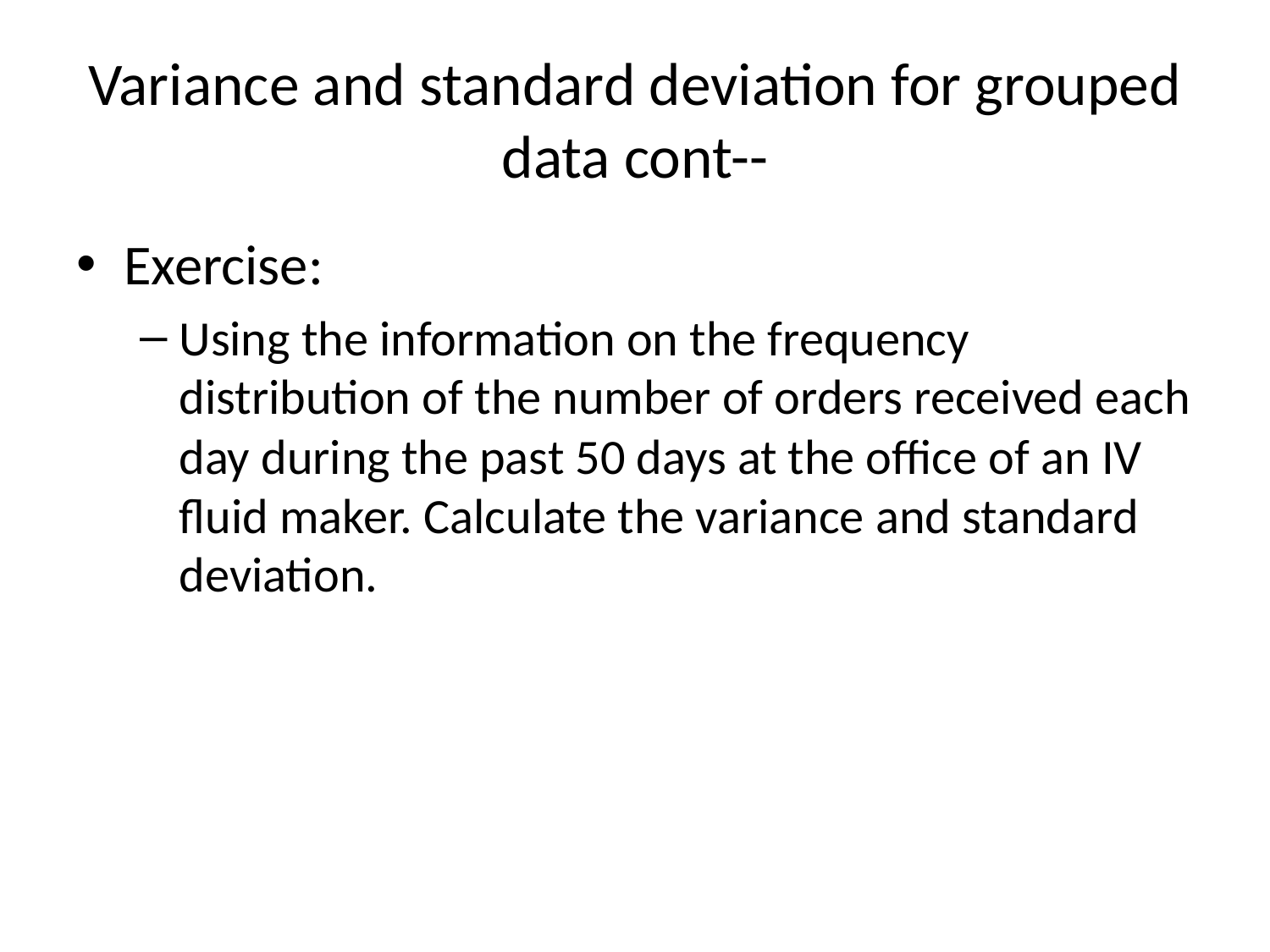

# Variance and standard deviation for grouped data cont--
Exercise:
Using the information on the frequency distribution of the number of orders received each day during the past 50 days at the office of an IV fluid maker. Calculate the variance and standard deviation.